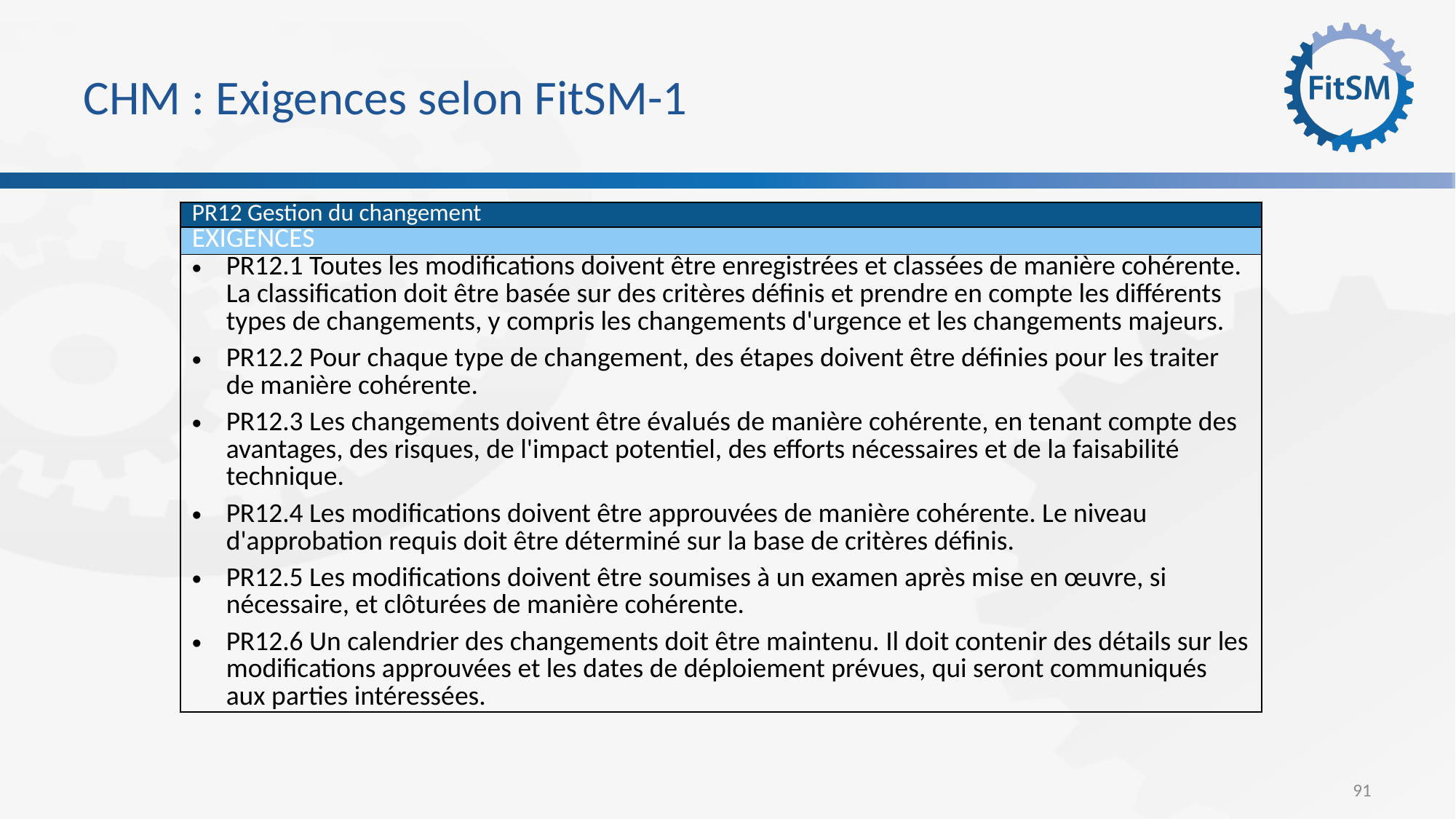

# CHM : Exigences selon FitSM-1
| PR12 Gestion du changement |
| --- |
| Exigences |
| PR12.1 Toutes les modifications doivent être enregistrées et classées de manière cohérente. La classification doit être basée sur des critères définis et prendre en compte les différents types de changements, y compris les changements d'urgence et les changements majeurs. PR12.2 Pour chaque type de changement, des étapes doivent être définies pour les traiter de manière cohérente. PR12.3 Les changements doivent être évalués de manière cohérente, en tenant compte des avantages, des risques, de l'impact potentiel, des efforts nécessaires et de la faisabilité technique. PR12.4 Les modifications doivent être approuvées de manière cohérente. Le niveau d'approbation requis doit être déterminé sur la base de critères définis. PR12.5 Les modifications doivent être soumises à un examen après mise en œuvre, si nécessaire, et clôturées de manière cohérente. PR12.6 Un calendrier des changements doit être maintenu. Il doit contenir des détails sur les modifications approuvées et les dates de déploiement prévues, qui seront communiqués aux parties intéressées. |
91